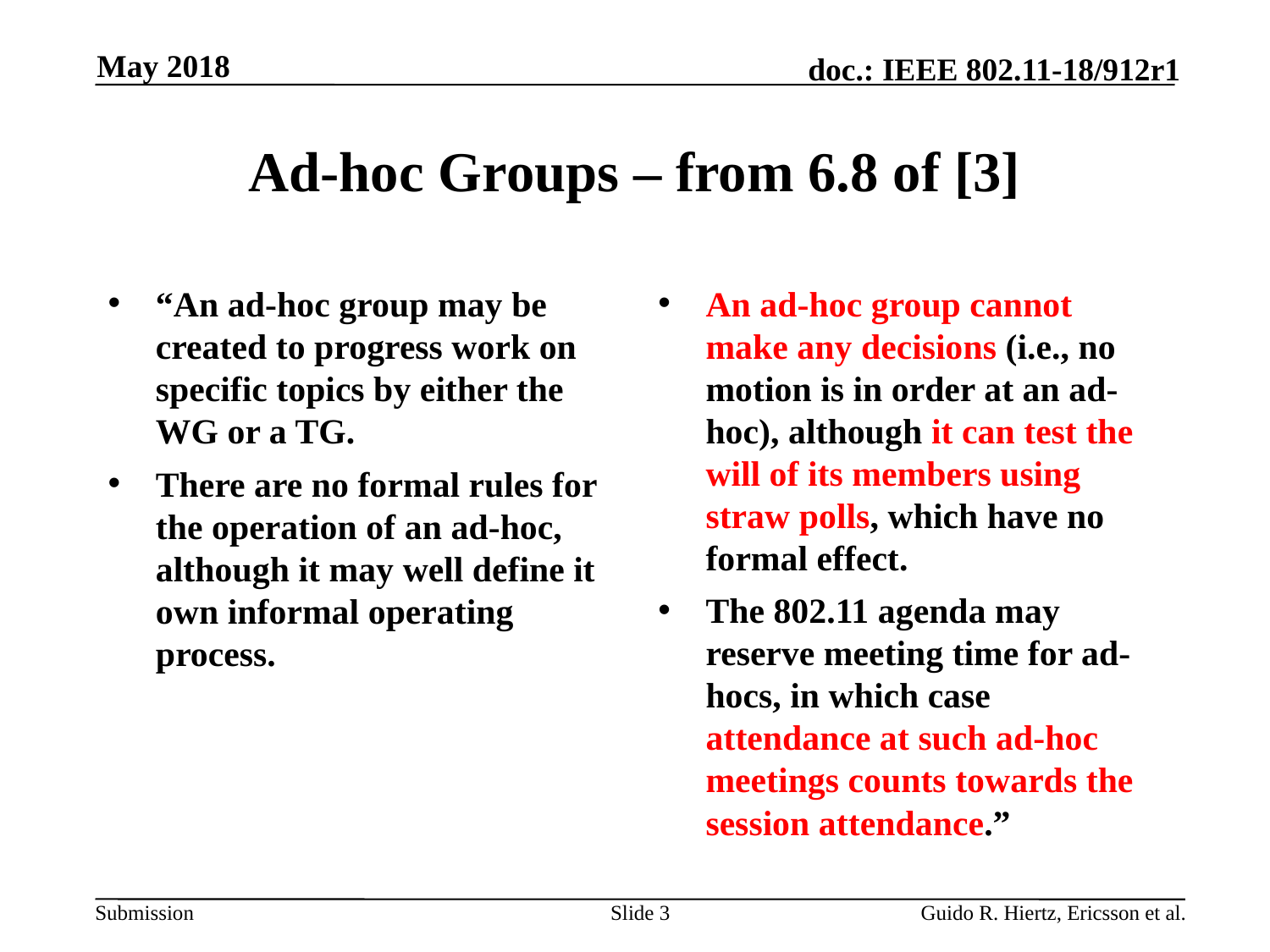

May 2018
# Ad-hoc Groups – from 6.8 of [3]
“An ad-hoc group may be created to progress work on specific topics by either the WG or a TG.
There are no formal rules for the operation of an ad-hoc, although it may well define it own informal operating process.

An ad-hoc group cannot make any decisions (i.e., no motion is in order at an ad-hoc), although it can test the will of its members using straw polls, which have no formal effect.
The 802.11 agenda may reserve meeting time for ad-hocs, in which case attendance at such ad-hoc meetings counts towards the session attendance.”

Slide 3
Guido R. Hiertz, Ericsson et al.